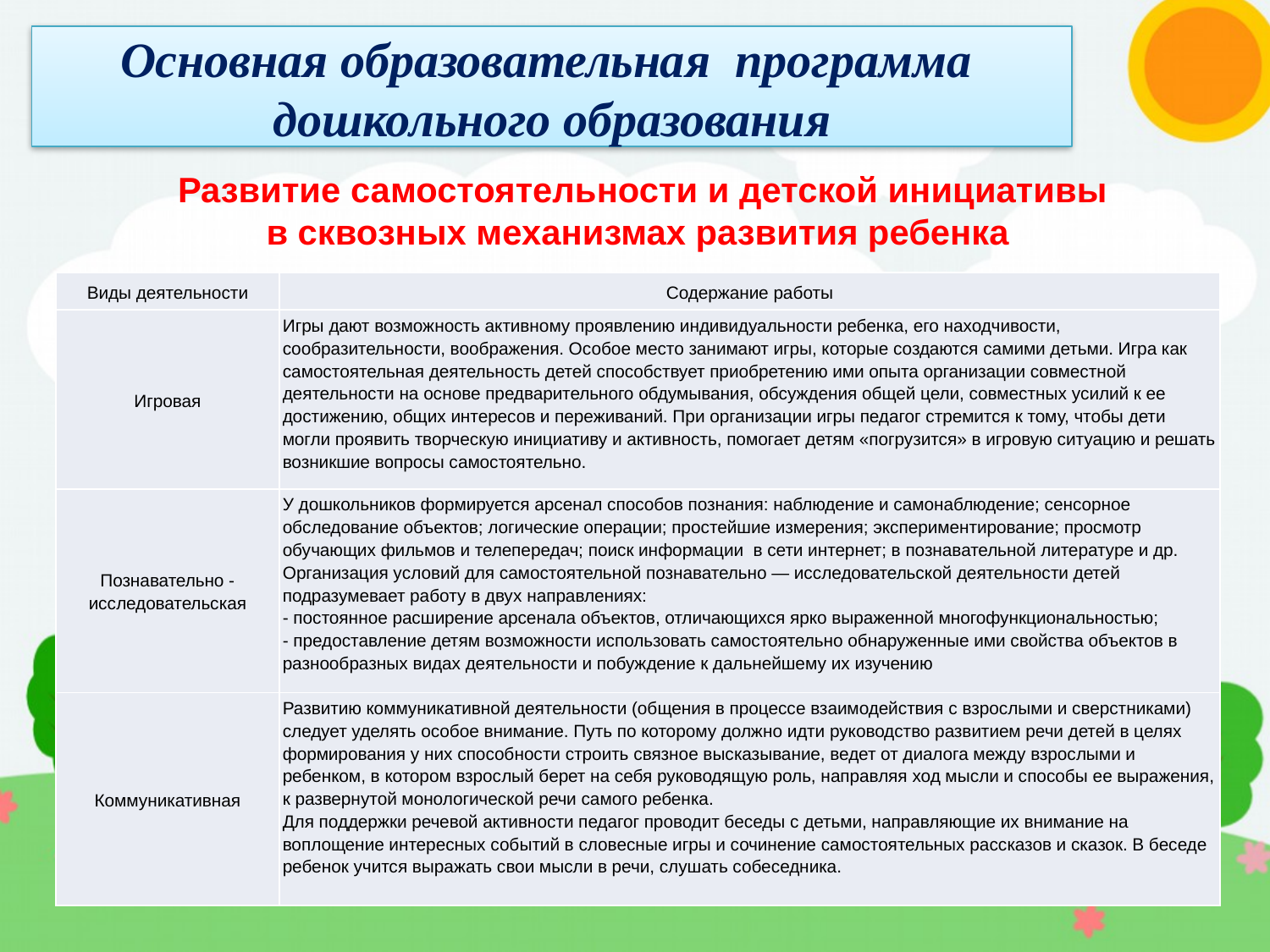

Основная образовательная  программа  дошкольного образования
 Развитие самостоятельности и детской инициативы
в сквозных механизмах развития ребенка
| Виды деятельности | Содержание работы |
| --- | --- |
| Игровая | Игры дают возможность активному проявлению индивидуальности ребенка, его находчивости, сообразительности, воображения. Особое место занимают игры, которые создаются самими детьми. Игра как самостоятельная деятельность детей способствует приобретению ими опыта организации совместной деятельности на основе предварительного обдумывания, обсуждения общей цели, совместных усилий к ее достижению, общих интересов и переживаний. При организации игры педагог стремится к тому, чтобы дети могли проявить творческую инициативу и активность, помогает детям «погрузится» в игровую ситуацию и решать возникшие вопросы самостоятельно. |
| Познавательно - исследовательская | У дошкольников формируется арсенал способов познания: наблюдение и самонаблюдение; сенсорное обследование объектов; логические операции; простейшие измерения; экспериментирование; просмотр обучающих фильмов и телепередач; поиск информации в сети интернет; в познавательной литературе и др. Организация условий для самостоятельной познавательно — исследовательской деятельности детей подразумевает работу в двух направлениях: - постоянное расширение арсенала объектов, отличающихся ярко выраженной многофункциональностью; - предоставление детям возможности использовать самостоятельно обнаруженные ими свойства объектов в разнообразных видах деятельности и побуждение к дальнейшему их изучению |
| Коммуникативная | Развитию коммуникативной деятельности (общения в процессе взаимодействия с взрослыми и сверстниками) следует уделять особое внимание. Путь по которому должно идти руководство развитием речи детей в целях формирования у них способности строить связное высказывание, ведет от диалога между взрослыми и ребенком, в котором взрослый берет на себя руководящую роль, направляя ход мысли и способы ее выражения, к развернутой монологической речи самого ребенка. Для поддержки речевой активности педагог проводит беседы с детьми, направляющие их внимание на воплощение интересных событий в словесные игры и сочинение самостоятельных рассказов и сказок. В беседе ребенок учится выражать свои мысли в речи, слушать собеседника. |